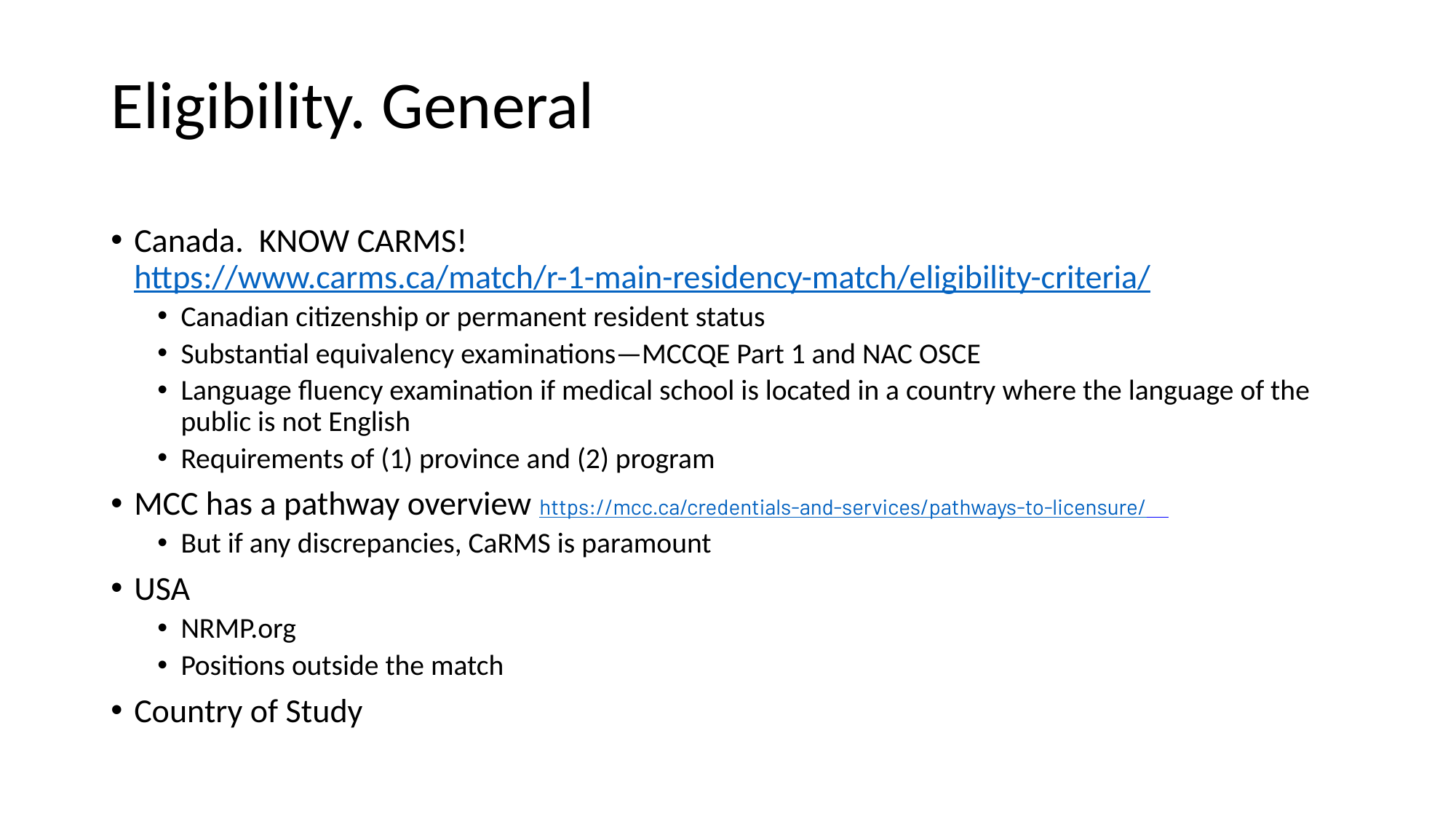

# Eligibility. General
Canada.  KNOW CARMS!  https://www.carms.ca/match/r-1-main-residency-match/eligibility-criteria/
Canadian citizenship or permanent resident status
Substantial equivalency examinations—MCCQE Part 1 and NAC OSCE
Language fluency examination if medical school is located in a country where the language of the public is not English
Requirements of (1) province and (2) program
MCC has a pathway overview https://mcc.ca/credentials-and-services/pathways-to-licensure/
But if any discrepancies, CaRMS is paramount
USA
NRMP.org
Positions outside the match
Country of Study